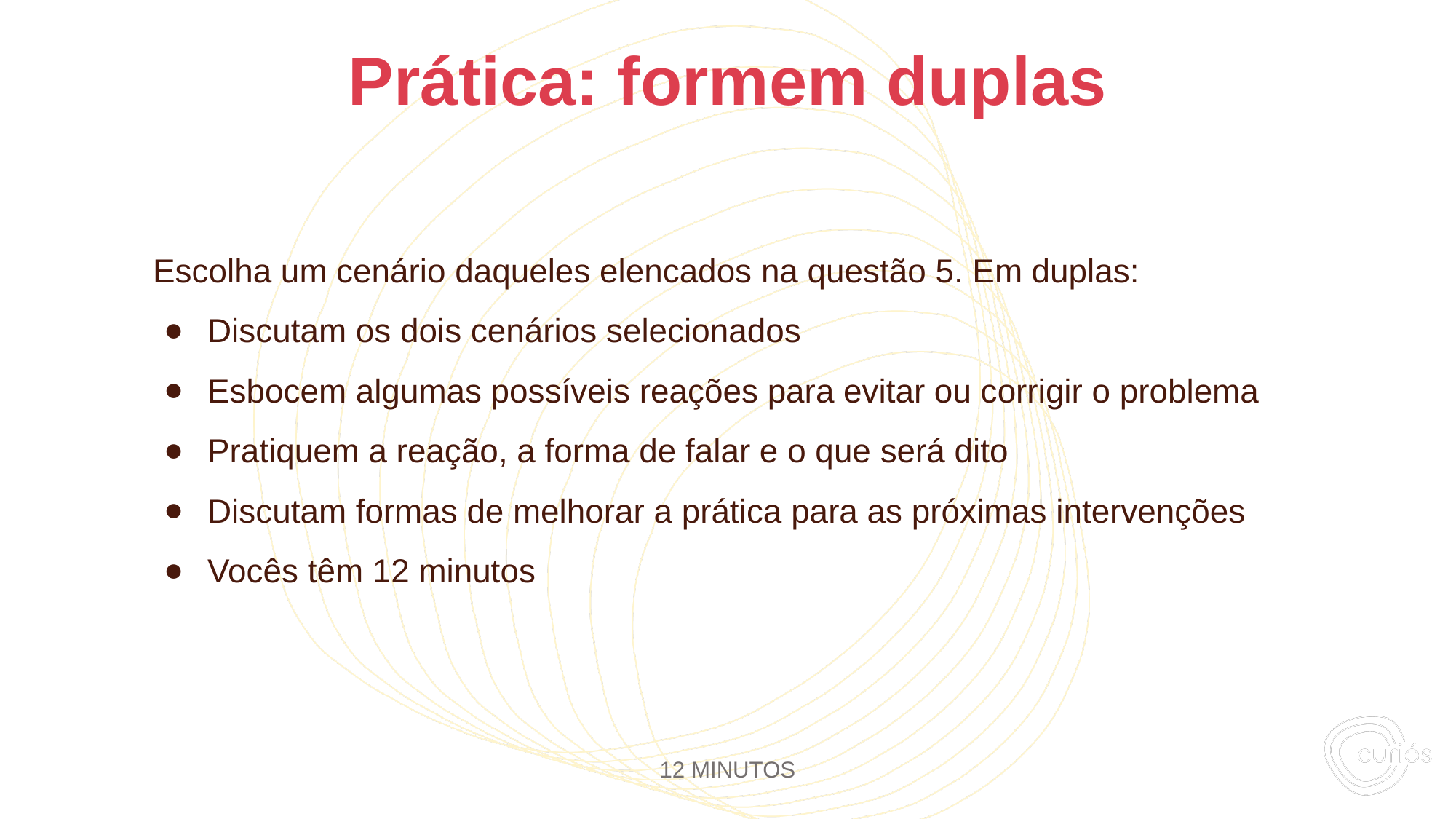

Escolha um cenário daqueles elencados na questão 5. Em duplas:
Discutam os dois cenários selecionados
Esbocem algumas possíveis reações para evitar ou corrigir o problema
Pratiquem a reação, a forma de falar e o que será dito
Discutam formas de melhorar a prática para as próximas intervenções
Vocês têm 12 minutos
# Prática: formem duplas
12 MINUTOS